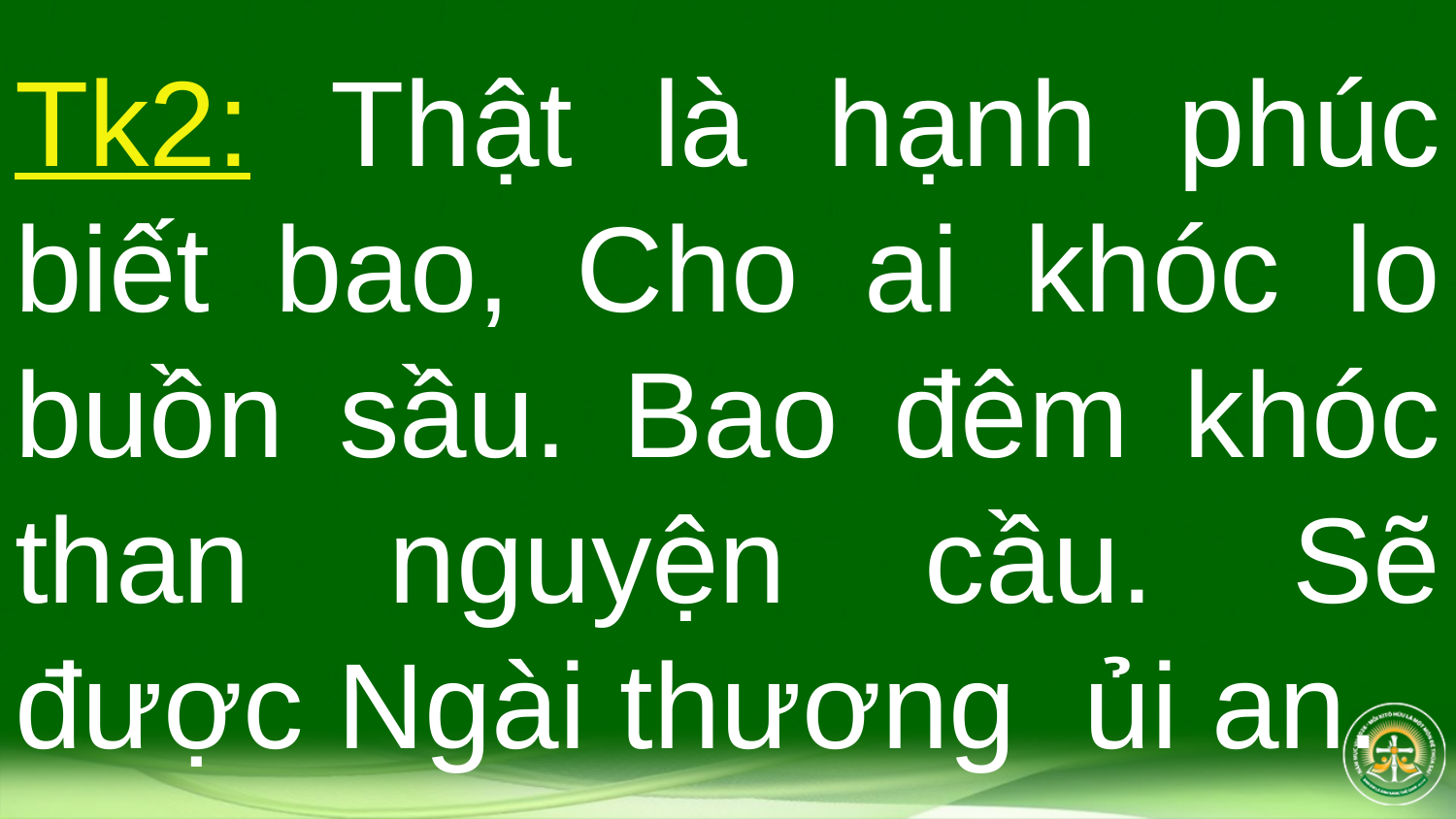

Tk2: Thật là hạnh phúc biết bao, Cho ai khóc lo buồn sầu. Bao đêm khóc than nguyện cầu. Sẽ được Ngài thương  ủi an.